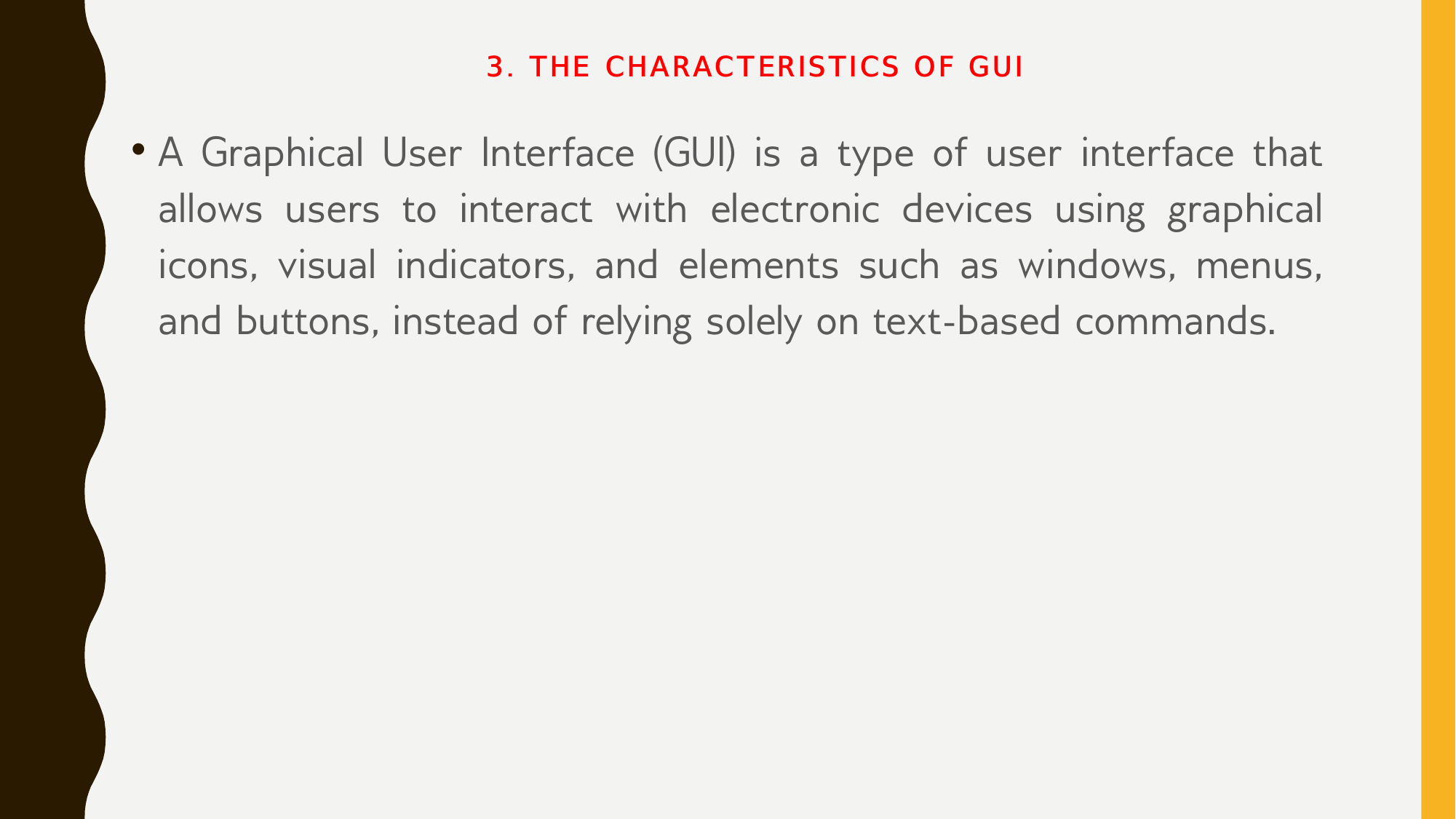

# 3. The Characteristics of GUI
A Graphical User Interface (GUI) is a type of user interface that allows users to interact with electronic devices using graphical icons, visual indicators, and elements such as windows, menus, and buttons, instead of relying solely on text-based commands.